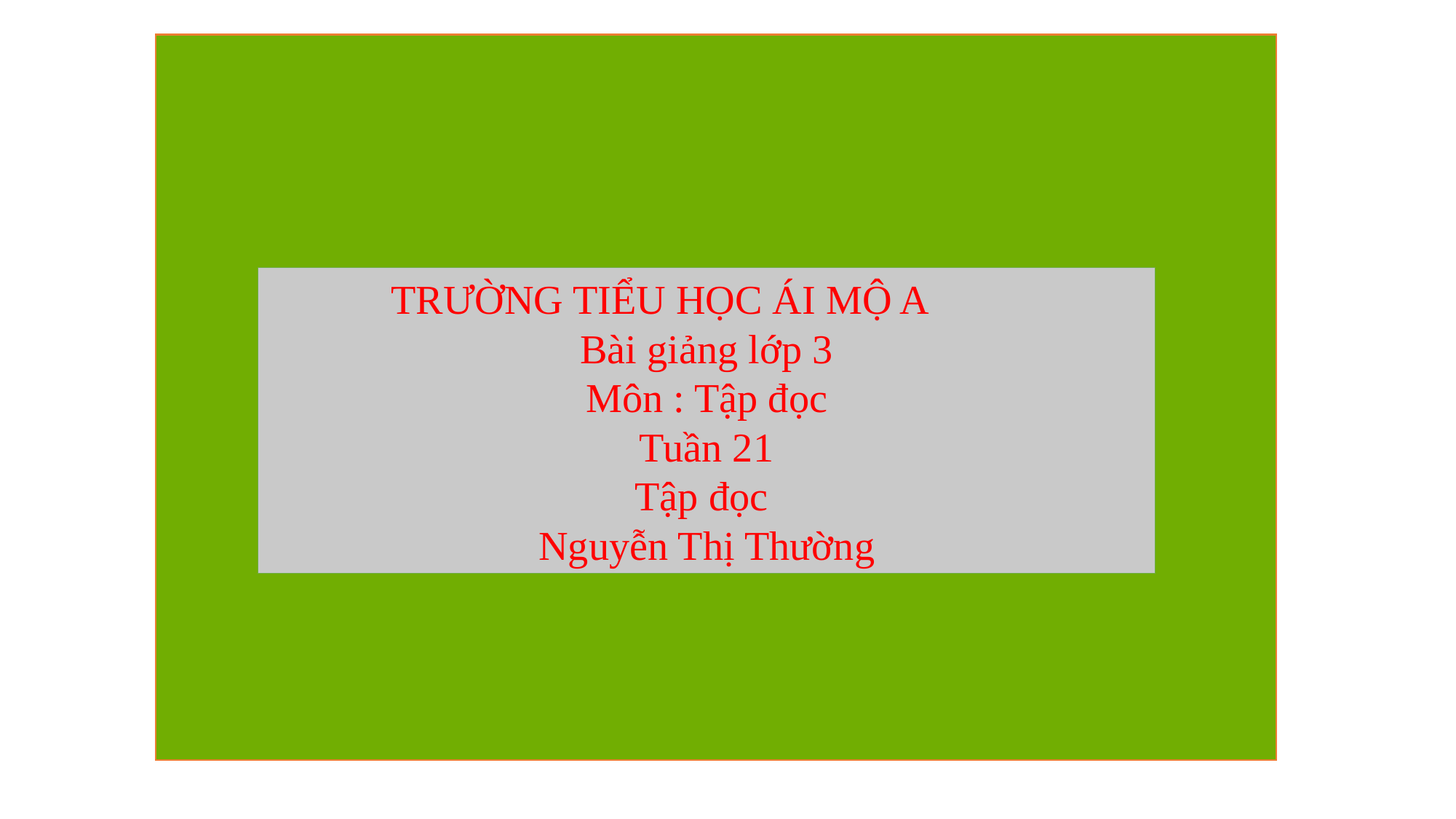

TRƯỜNG TIỂU HỌC ÁI MỘ A
Bài giảng lớp 3
Môn : Tập đọc
Tuần 21
Tập đọc
Nguyễn Thị Thường